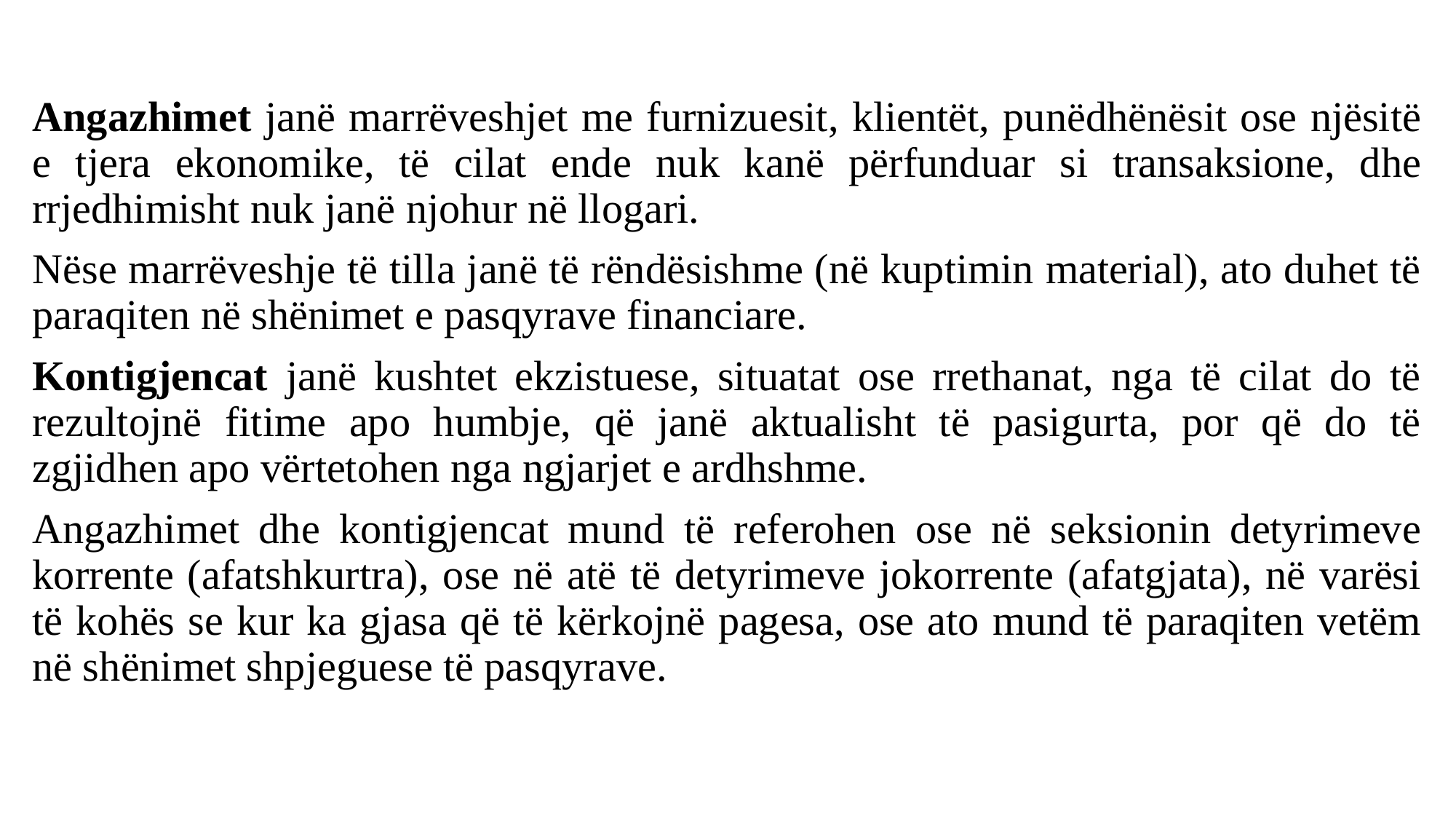

Angazhimet janë marrëveshjet me furnizuesit, klientët, punëdhënësit ose njësitë e tjera ekonomike, të cilat ende nuk kanë përfunduar si transaksione, dhe rrjedhimisht nuk janë njohur në llogari.
Nëse marrëveshje të tilla janë të rëndësishme (në kuptimin material), ato duhet të paraqiten në shënimet e pasqyrave financiare.
Kontigjencat janë kushtet ekzistuese, situatat ose rrethanat, nga të cilat do të rezultojnë fitime apo humbje, që janë aktualisht të pasigurta, por që do të zgjidhen apo vërtetohen nga ngjarjet e ardhshme.
Angazhimet dhe kontigjencat mund të referohen ose në seksionin detyrimeve korrente (afatshkurtra), ose në atë të detyrimeve jokorrente (afatgjata), në varësi të kohës se kur ka gjasa që të kërkojnë pagesa, ose ato mund të paraqiten vetëm në shënimet shpjeguese të pasqyrave.
#